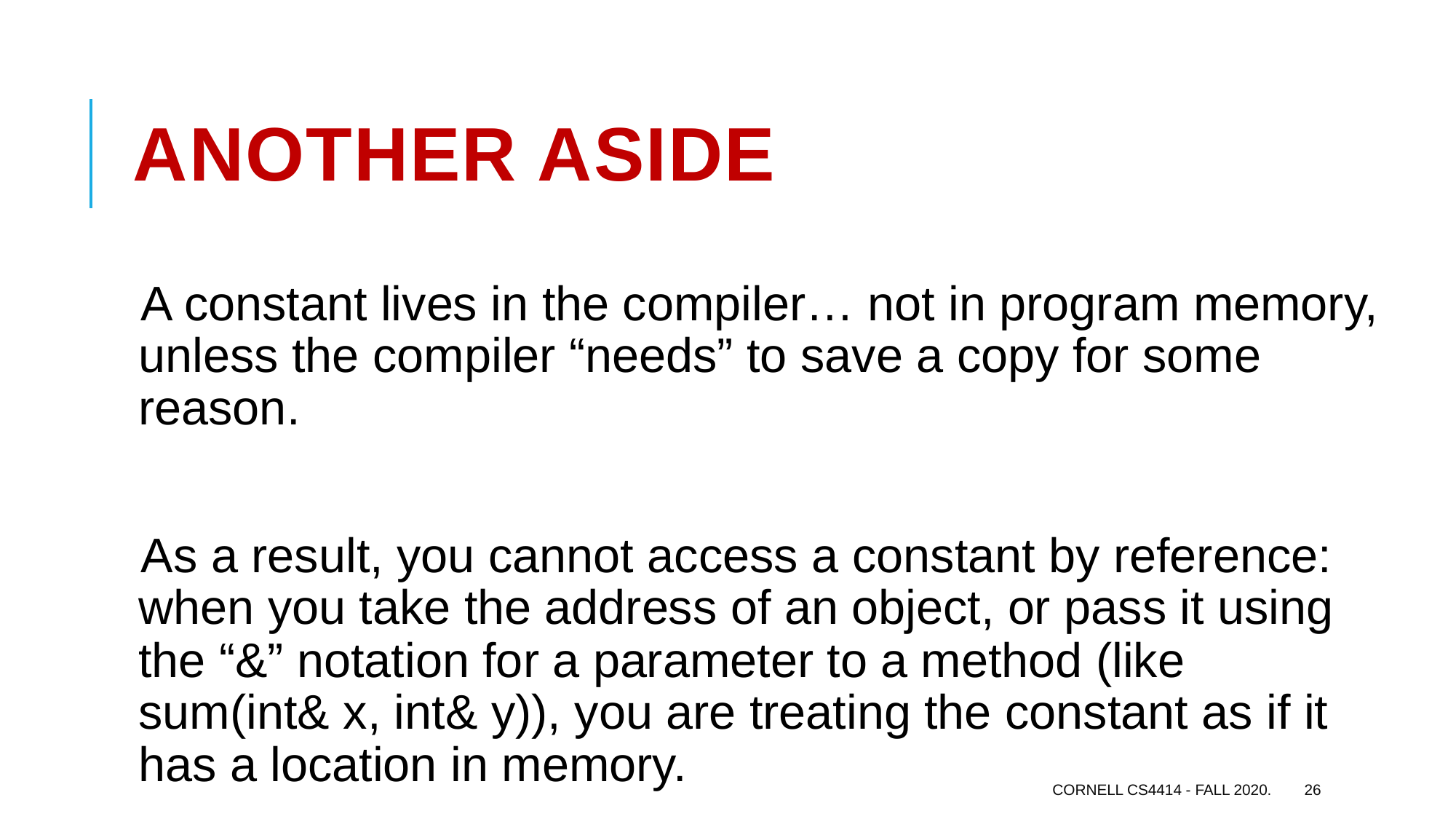

# Another aside
A constant lives in the compiler… not in program memory, unless the compiler “needs” to save a copy for some reason.

As a result, you cannot access a constant by reference: when you take the address of an object, or pass it using the “&” notation for a parameter to a method (like sum(int& x, int& y)), you are treating the constant as if it has a location in memory.
Cornell CS4414 - Fall 2020.
26